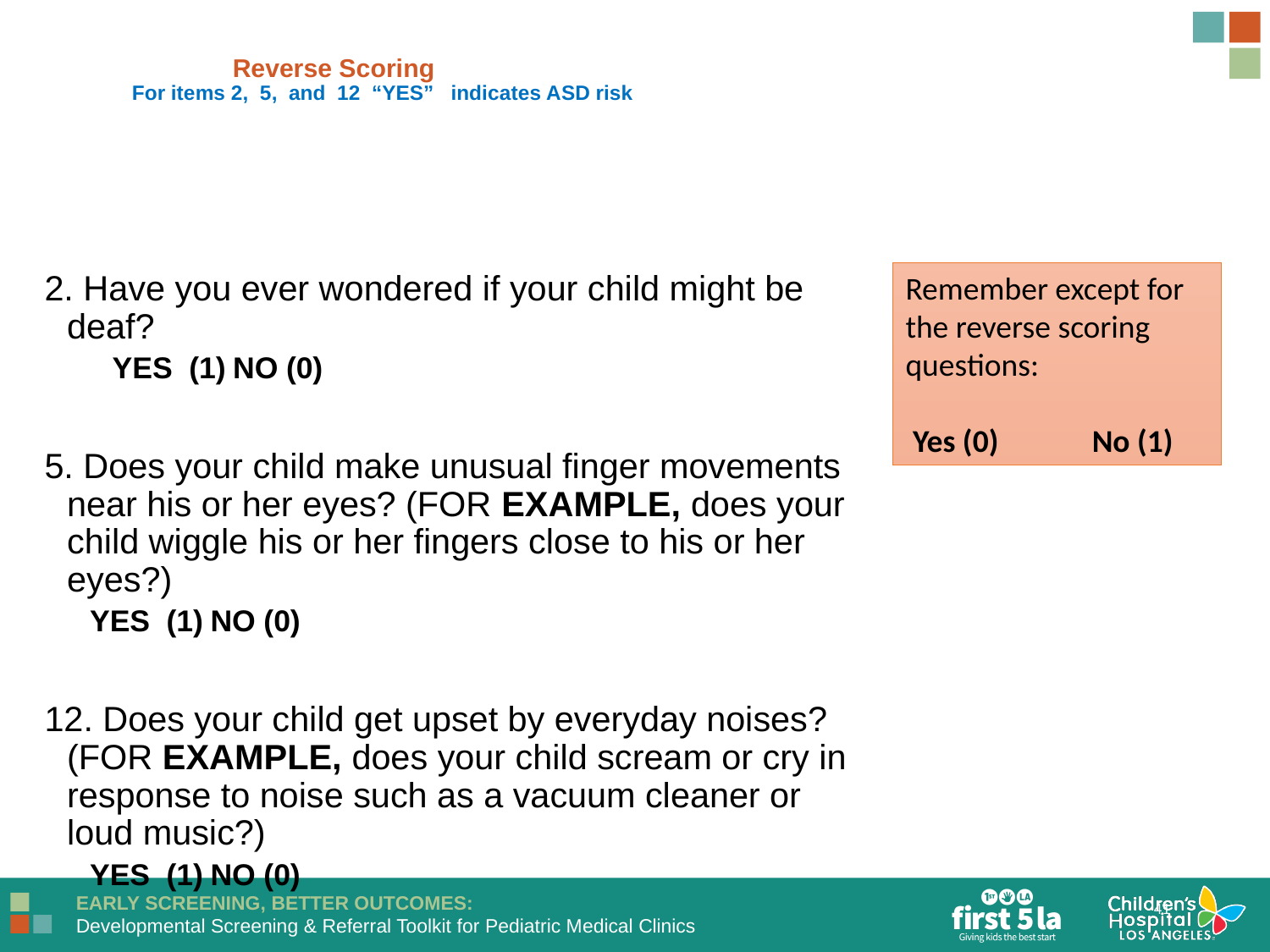

Reverse Scoring
For items 2,  5,  and  12  “YES”   indicates ASD risk
Remember except for the reverse scoring questions:

 Yes (0)             No (1)
2. Have you ever wondered if your child might be deaf?
		YES  (1)		NO (0)

5. Does your child make unusual finger movements near his or her eyes? (FOR EXAMPLE, does your child wiggle his or her fingers close to his or her eyes?)
		YES  (1)		NO (0)

12. Does your child get upset by everyday noises? (FOR EXAMPLE, does your child scream or cry in response to noise such as a vacuum cleaner or loud music?)
		YES  (1)		NO (0)

41